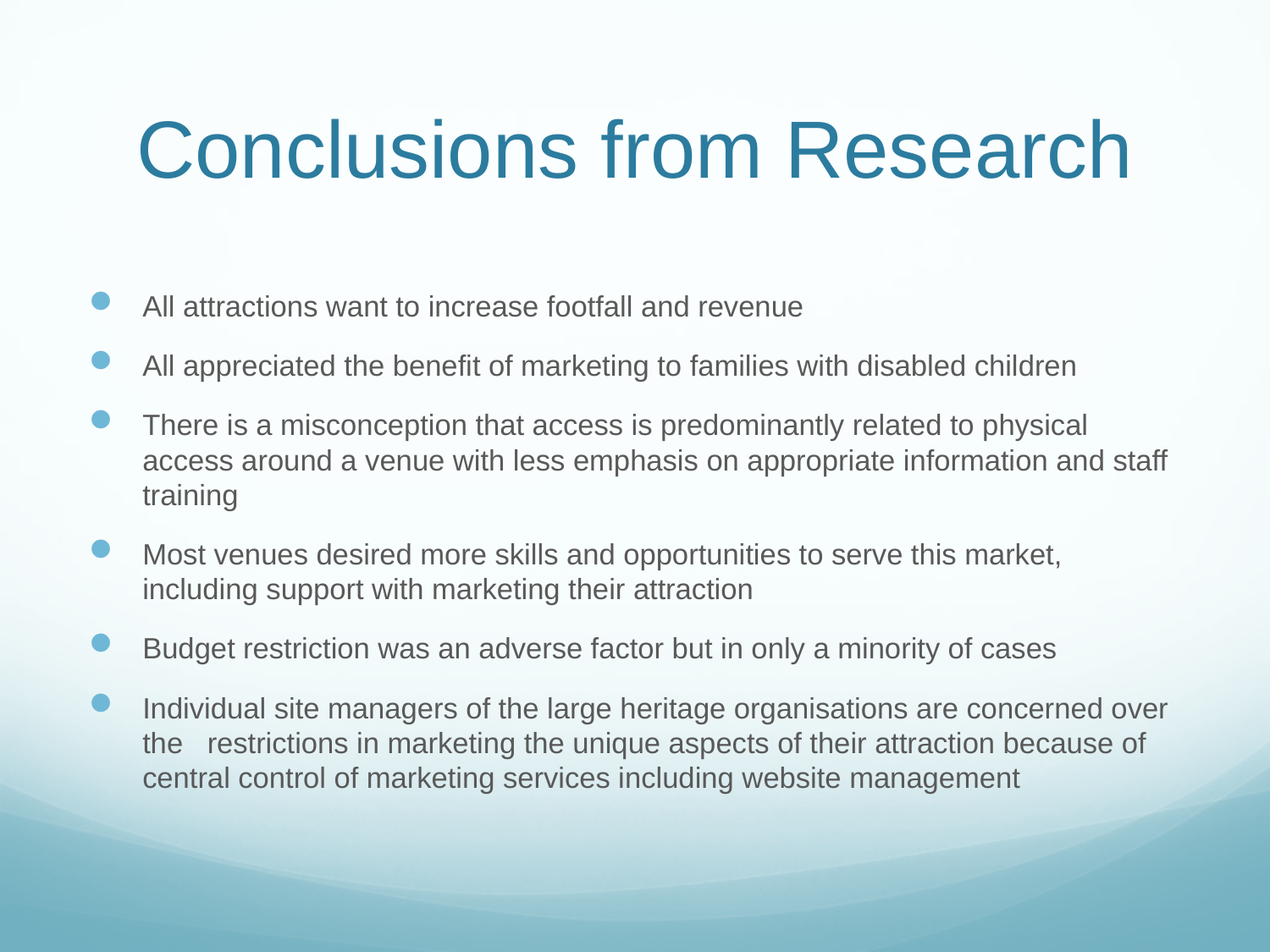

# Conclusions from Research

All attractions want to increase footfall and revenue
All appreciated the benefit of marketing to families with disabled children
There is a misconception that access is predominantly related to physical access around a venue with less emphasis on appropriate information and staff training
Most venues desired more skills and opportunities to serve this market, including support with marketing their attraction
Budget restriction was an adverse factor but in only a minority of cases
Individual site managers of the large heritage organisations are concerned over the   restrictions in marketing the unique aspects of their attraction because of central control of marketing services including website management